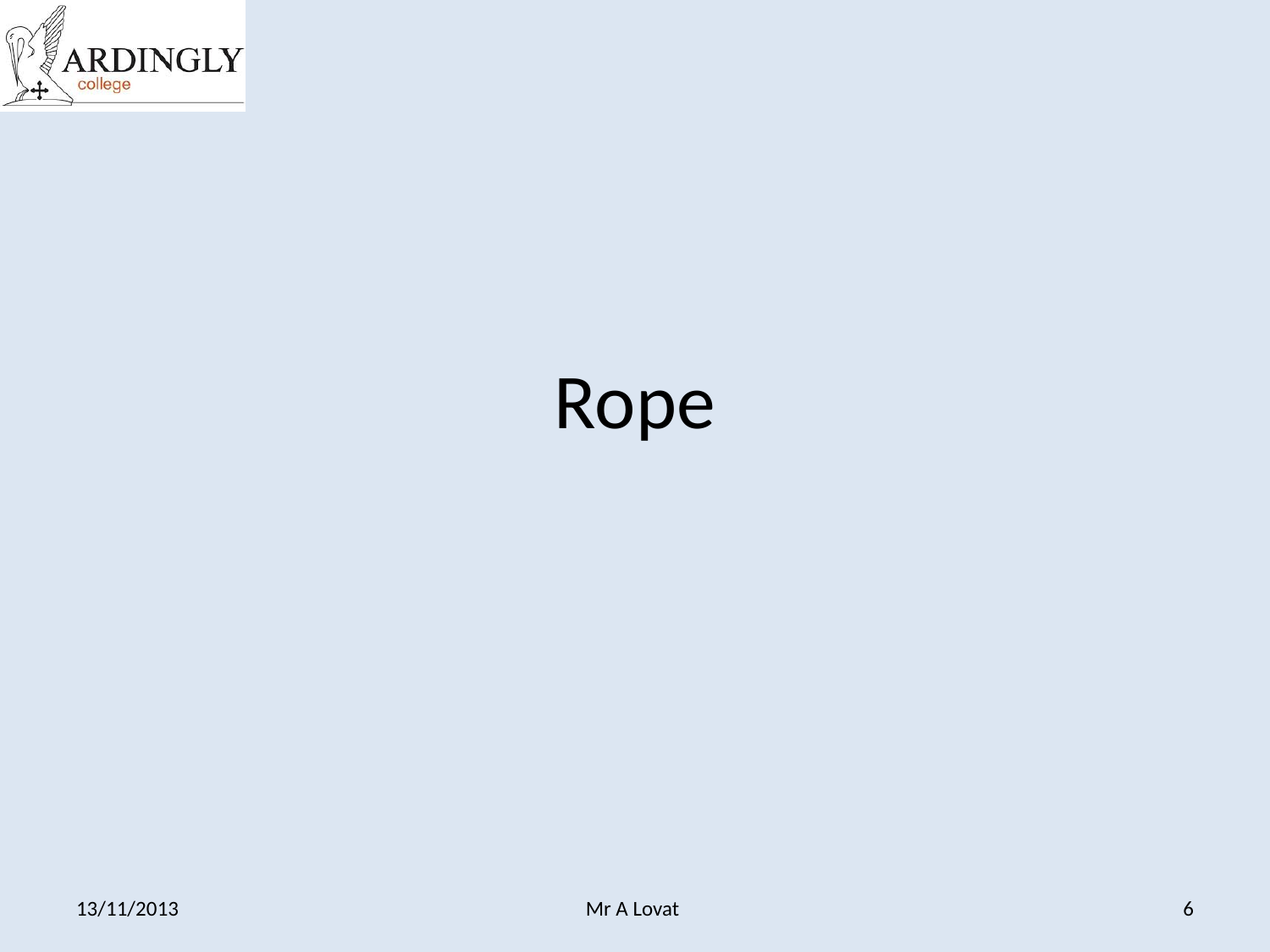

# Rope

13/11/2013
Mr A Lovat
6